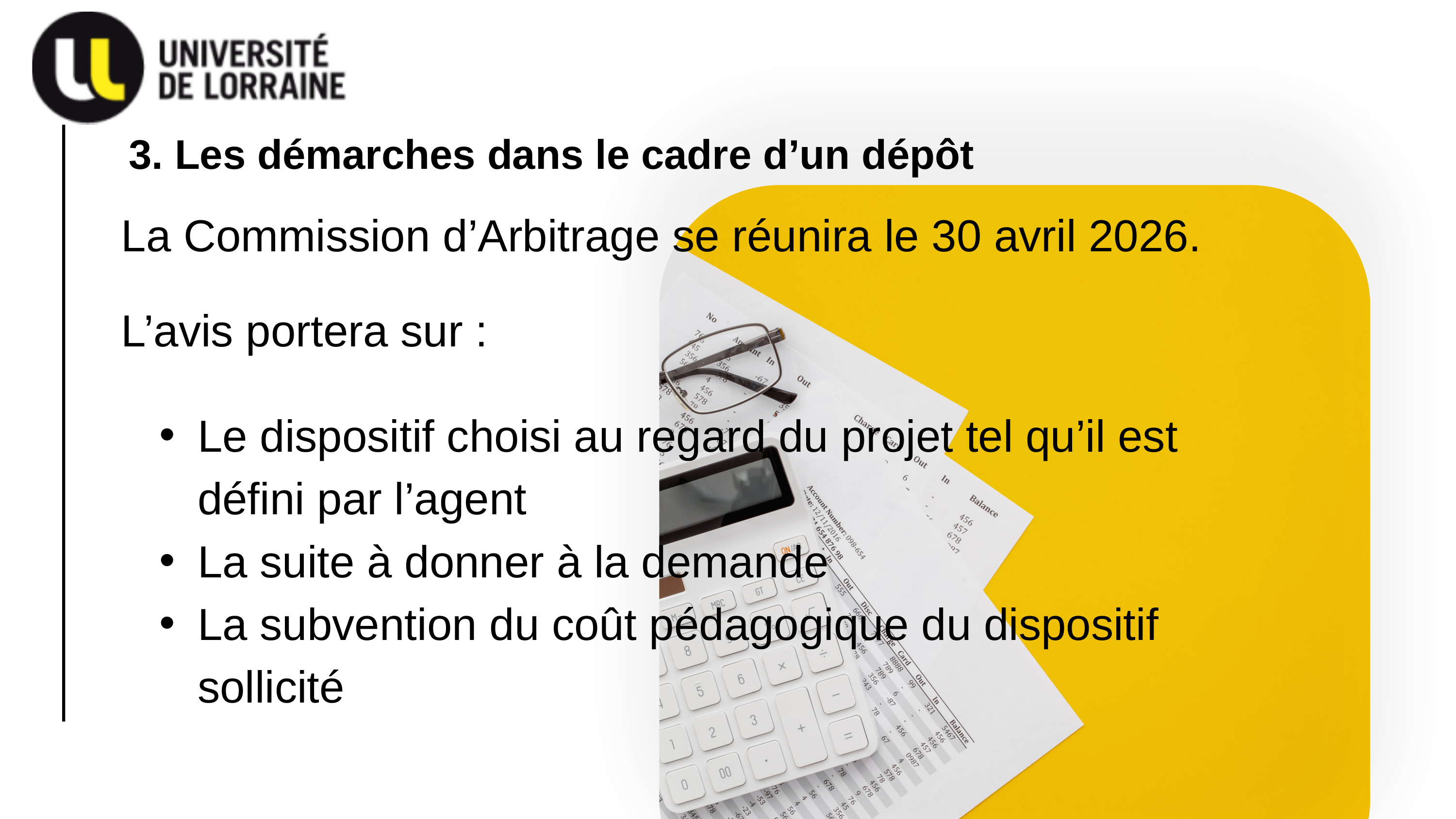

3. Les démarches dans le cadre d’un dépôt

La Commission d’Arbitrage se réunira le 30 avril 2026.

L’avis portera sur :

Le dispositif choisi au regard du projet tel qu’il est défini par l’agent
La suite à donner à la demande
La subvention du coût pédagogique du dispositif sollicité